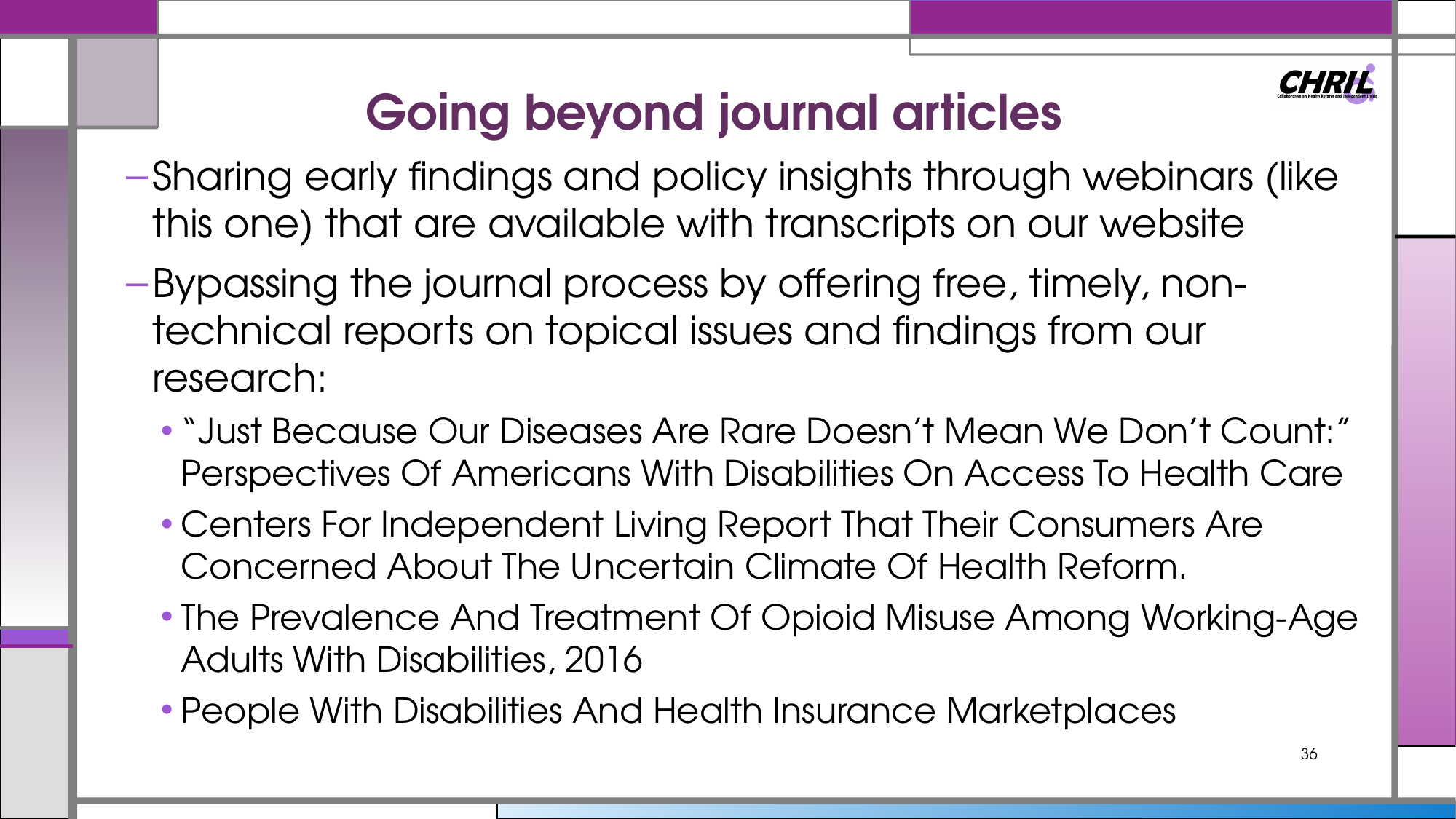

# Going beyond journal articles
Sharing early findings and policy insights through webinars (like this one) that are available with transcripts on our website
Bypassing the journal process by offering free, timely, non-technical reports on topical issues and findings from our research:
“Just Because Our Diseases Are Rare Doesn’t Mean We Don’t Count:” Perspectives Of Americans With Disabilities On Access To Health Care
Centers For Independent Living Report That Their Consumers Are Concerned About The Uncertain Climate Of Health Reform.
The Prevalence And Treatment Of Opioid Misuse Among Working-Age Adults With Disabilities, 2016
People With Disabilities And Health Insurance Marketplaces

36